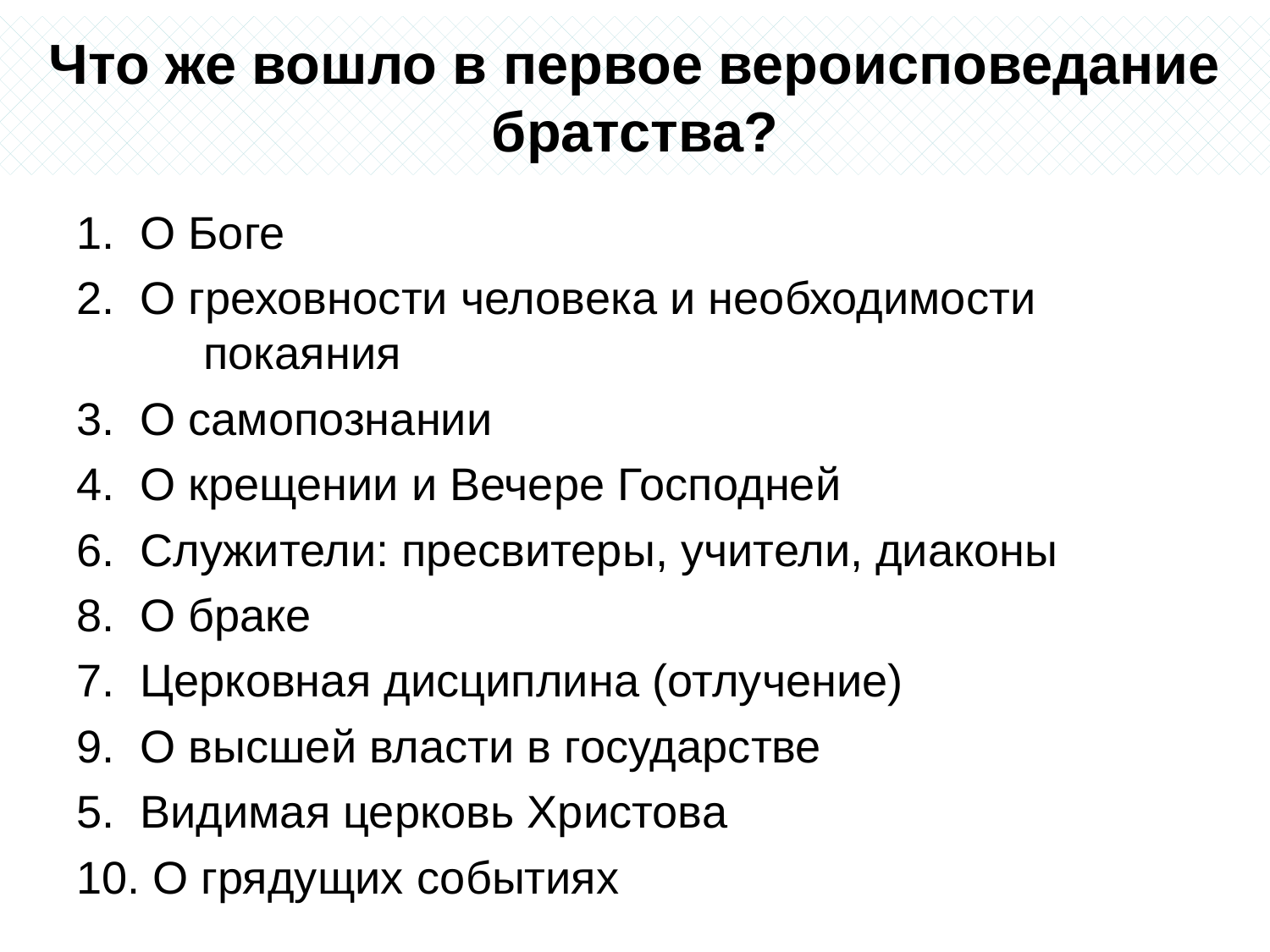

# Что же вошло в первое вероисповедание братства?
1.  О Боге
2.  О греховности человека и необходимости
 	покаяния
3.  О самопознании
4.  О крещении и Вечере Господней
6.  Служители: пресвитеры, учители, диаконы
8.  О браке
7.  Церковная дисциплина (отлучение)
9.  О высшей власти в государстве
5.  Видимая церковь Христова
10. О грядущих событиях